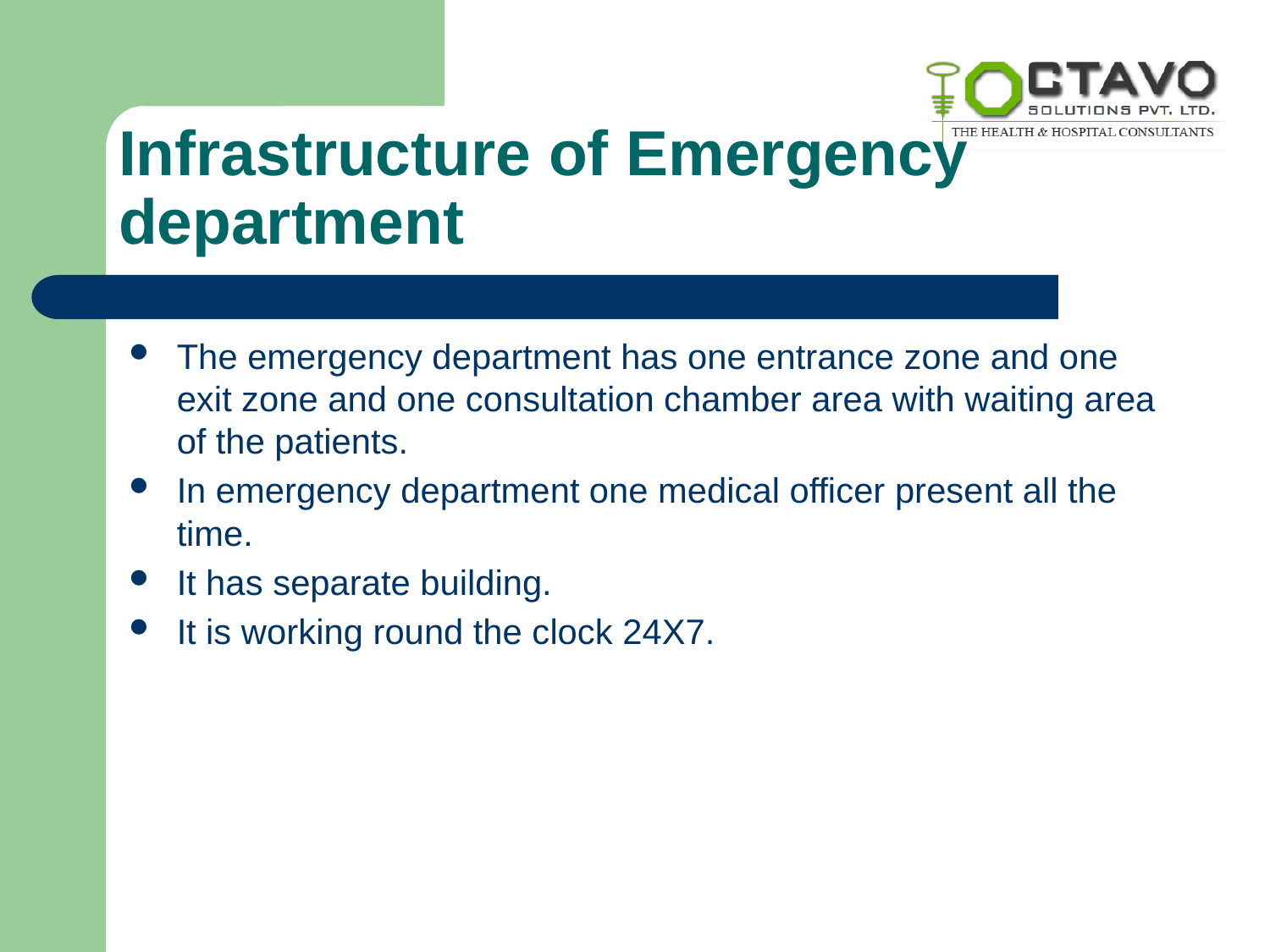

# Infrastructure of Emergency department
The emergency department has one entrance zone and one exit zone and one consultation chamber area with waiting area of the patients.
In emergency department one medical officer present all the time.
It has separate building.
It is working round the clock 24X7.